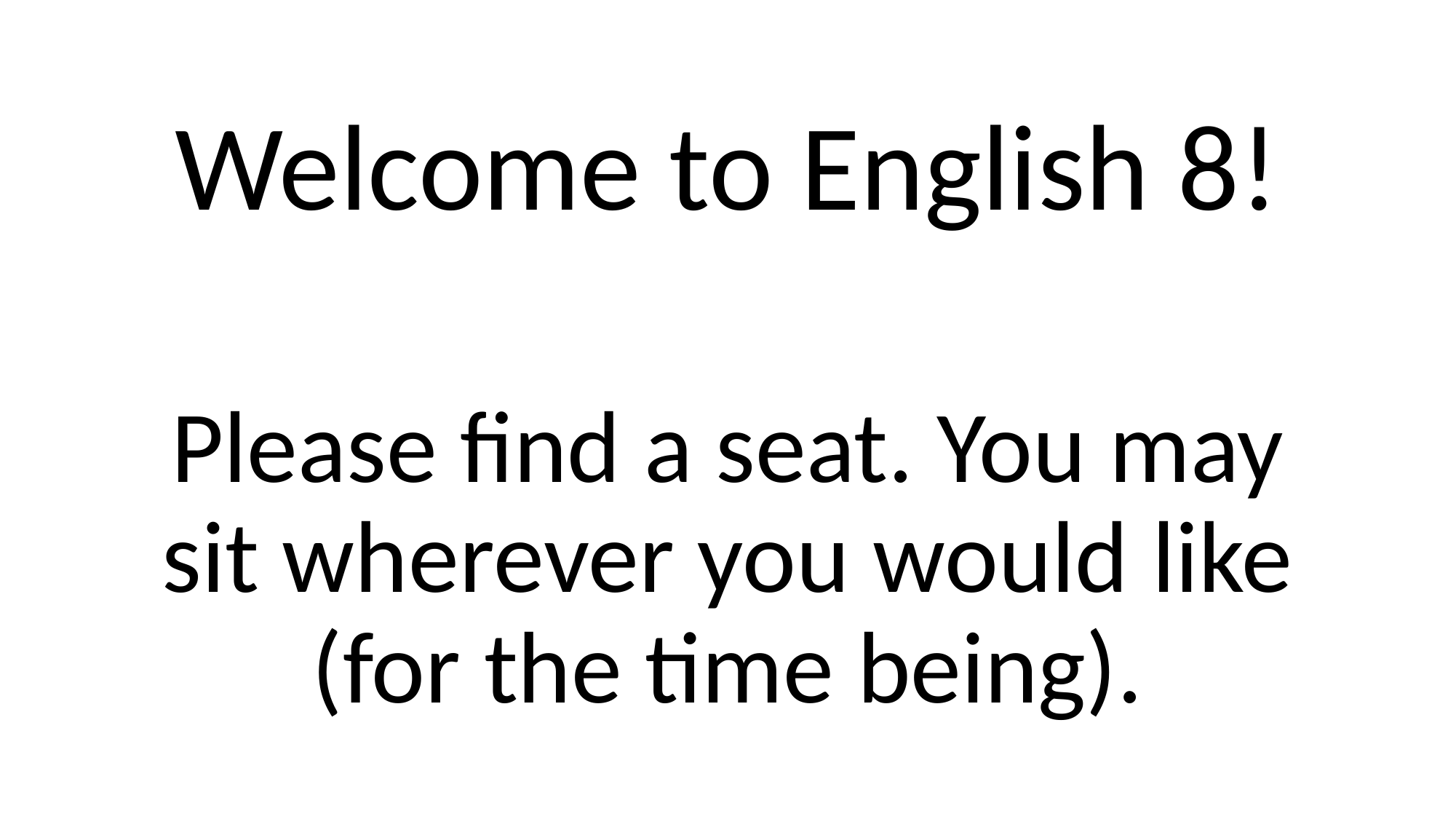

Welcome to English 8!

Please find a seat. You may sit wherever you would like (for the time being).